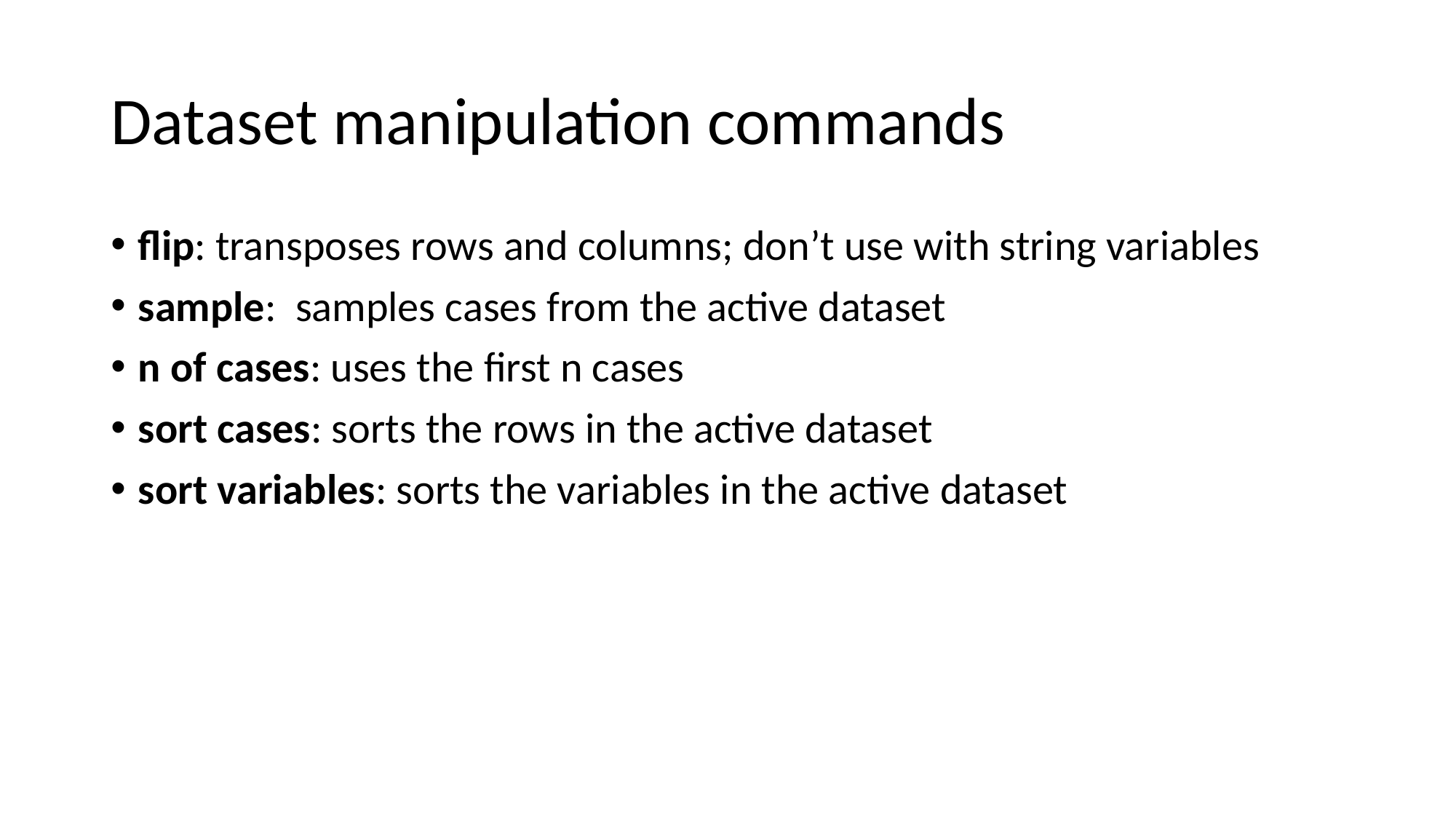

# Dataset manipulation commands
flip: transposes rows and columns; don’t use with string variables
sample:  samples cases from the active dataset
n of cases: uses the first n cases
sort cases: sorts the rows in the active dataset
sort variables: sorts the variables in the active dataset